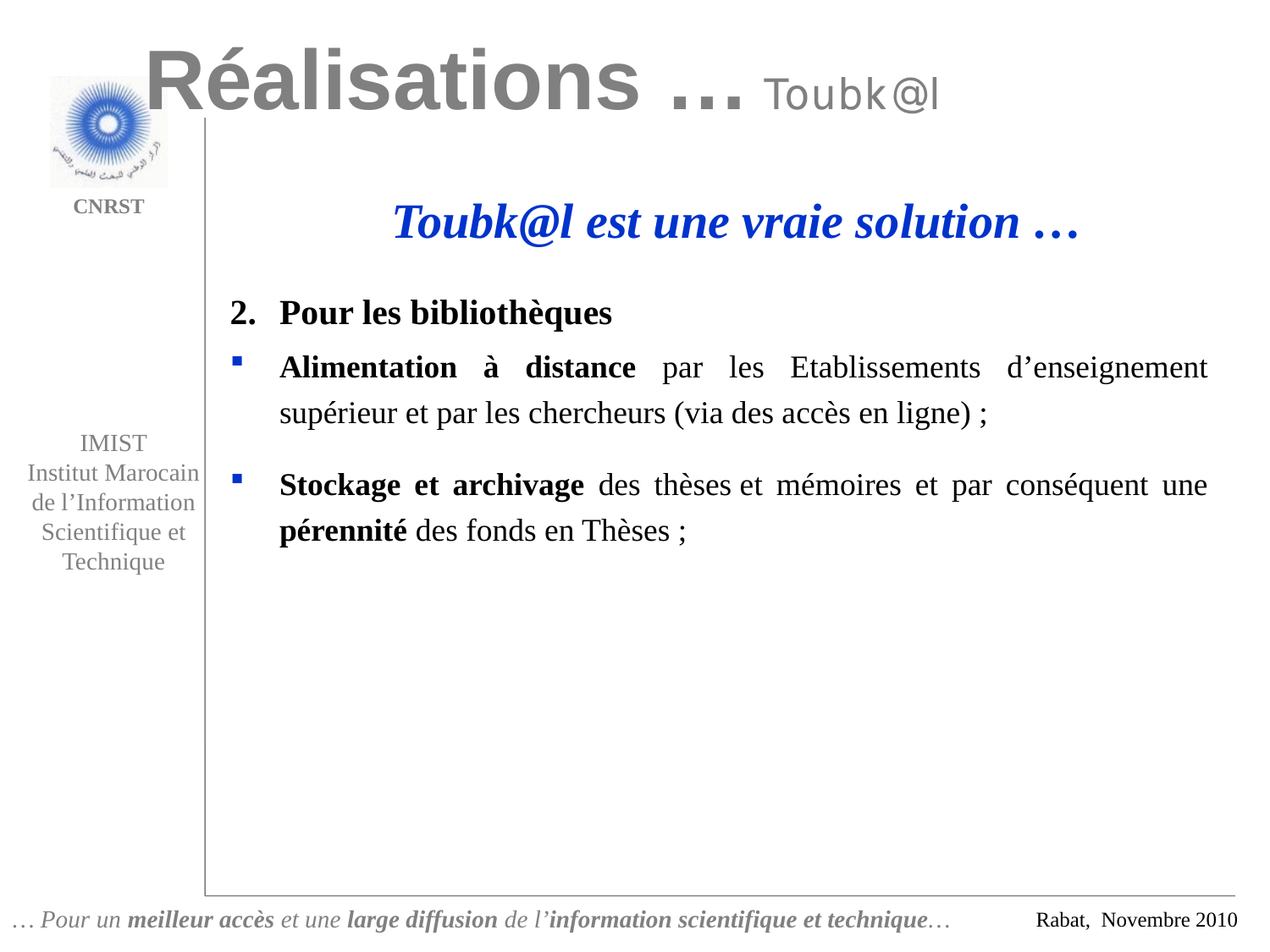

Réalisations … Toubk@l
Toubk@l est une vraie solution …
Pour les bibliothèques
Alimentation à distance par les Etablissements d’enseignement supérieur et par les chercheurs (via des accès en ligne) ;

Stockage et archivage des thèses et mémoires et par conséquent une pérennité des fonds en Thèses ;